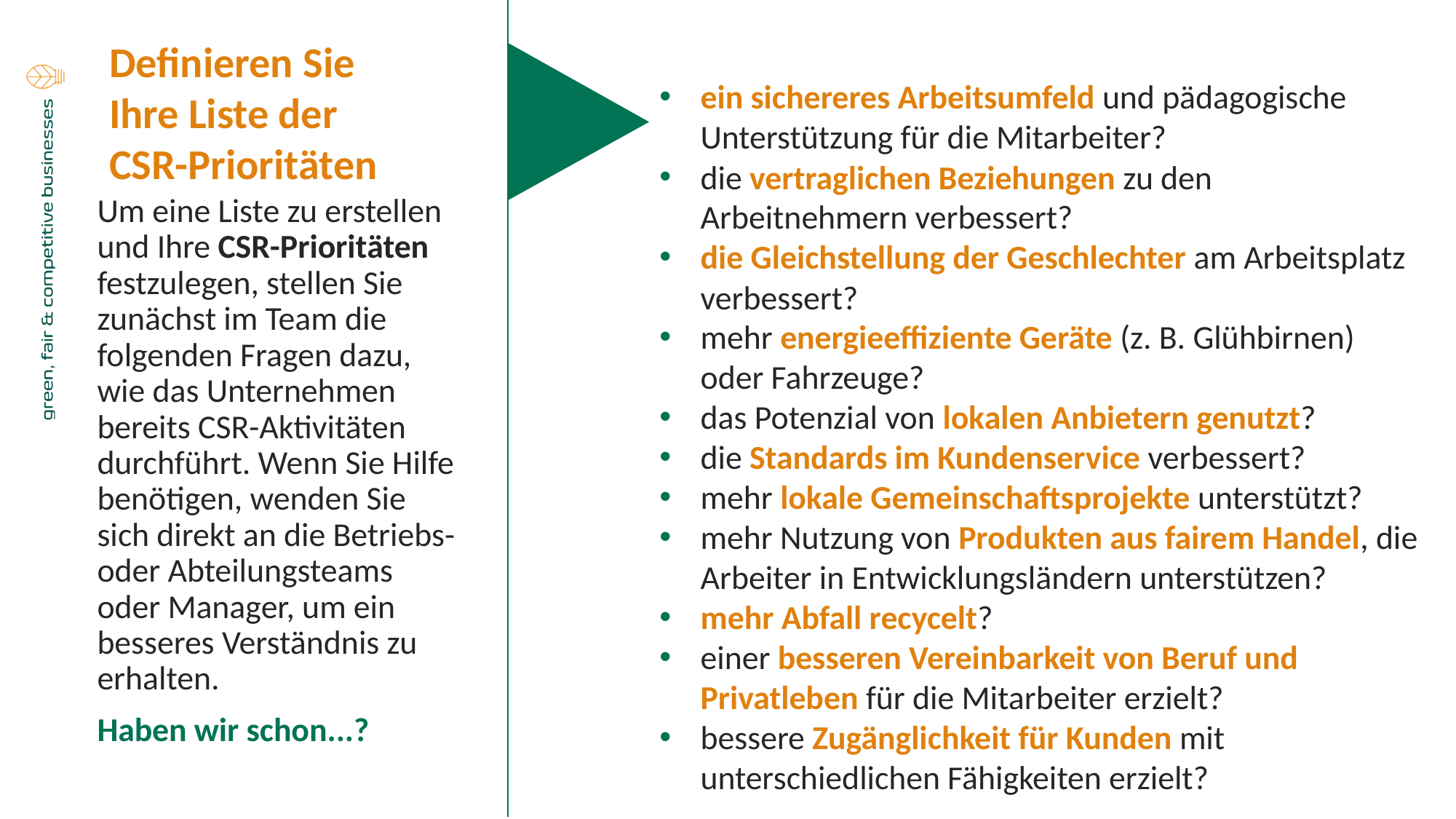

Definieren Sie Ihre Liste der CSR-Prioritäten
ein sichereres Arbeitsumfeld und pädagogische Unterstützung für die Mitarbeiter?
die vertraglichen Beziehungen zu den Arbeitnehmern verbessert?
die Gleichstellung der Geschlechter am Arbeitsplatz verbessert?
mehr energieeffiziente Geräte (z. B. Glühbirnen) oder Fahrzeuge?
das Potenzial von lokalen Anbietern genutzt?
die Standards im Kundenservice verbessert?
mehr lokale Gemeinschaftsprojekte unterstützt?
mehr Nutzung von Produkten aus fairem Handel, die Arbeiter in Entwicklungsländern unterstützen?
mehr Abfall recycelt?
einer besseren Vereinbarkeit von Beruf und Privatleben für die Mitarbeiter erzielt?
bessere Zugänglichkeit für Kunden mit unterschiedlichen Fähigkeiten erzielt?
Um eine Liste zu erstellen und Ihre CSR-Prioritäten festzulegen, stellen Sie zunächst im Team die folgenden Fragen dazu, wie das Unternehmen bereits CSR-Aktivitäten durchführt. Wenn Sie Hilfe benötigen, wenden Sie sich direkt an die Betriebs- oder Abteilungsteams oder Manager, um ein besseres Verständnis zu erhalten.
Haben wir schon...?